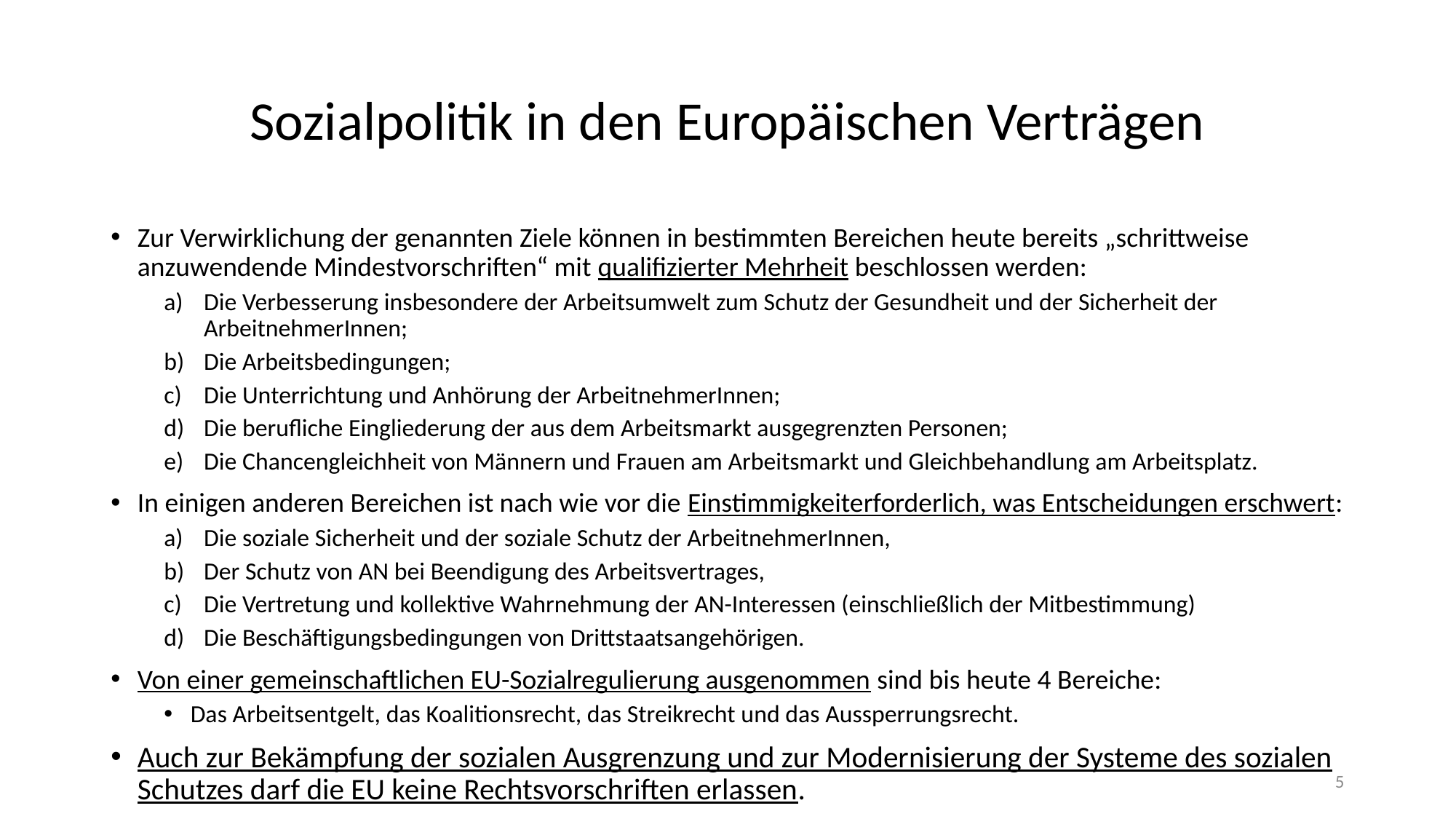

# Sozialpolitik in den Europäischen Verträgen
Zur Verwirklichung der genannten Ziele können in bestimmten Bereichen heute bereits „schrittweise anzuwendende Mindestvorschriften“ mit qualifizierter Mehrheit beschlossen werden:
Die Verbesserung insbesondere der Arbeitsumwelt zum Schutz der Gesundheit und der Sicherheit der ArbeitnehmerInnen;
Die Arbeitsbedingungen;
Die Unterrichtung und Anhörung der ArbeitnehmerInnen;
Die berufliche Eingliederung der aus dem Arbeitsmarkt ausgegrenzten Personen;
Die Chancengleichheit von Männern und Frauen am Arbeitsmarkt und Gleichbehandlung am Arbeitsplatz.
In einigen anderen Bereichen ist nach wie vor die Einstimmigkeiterforderlich, was Entscheidungen erschwert:
Die soziale Sicherheit und der soziale Schutz der ArbeitnehmerInnen,
Der Schutz von AN bei Beendigung des Arbeitsvertrages,
Die Vertretung und kollektive Wahrnehmung der AN-Interessen (einschließlich der Mitbestimmung)
Die Beschäftigungsbedingungen von Drittstaatsangehörigen.
Von einer gemeinschaftlichen EU-Sozialregulierung ausgenommen sind bis heute 4 Bereiche:
Das Arbeitsentgelt, das Koalitionsrecht, das Streikrecht und das Aussperrungsrecht.
Auch zur Bekämpfung der sozialen Ausgrenzung und zur Modernisierung der Systeme des sozialen Schutzes darf die EU keine Rechtsvorschriften erlassen.

5